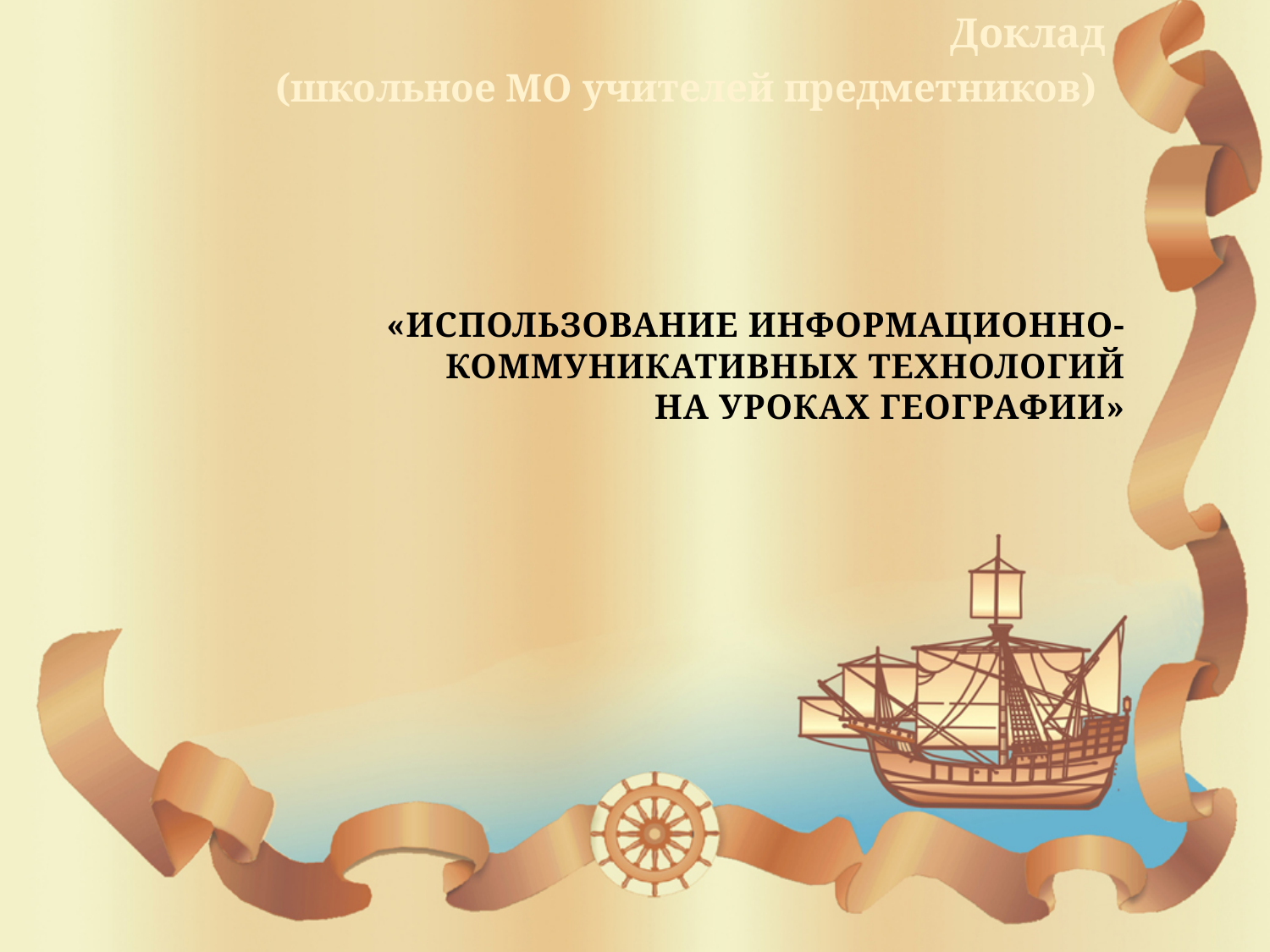

Доклад
(школьное МО учителей предметников)
# «Использование информационно-коммуникативных технологий на уроках географии»